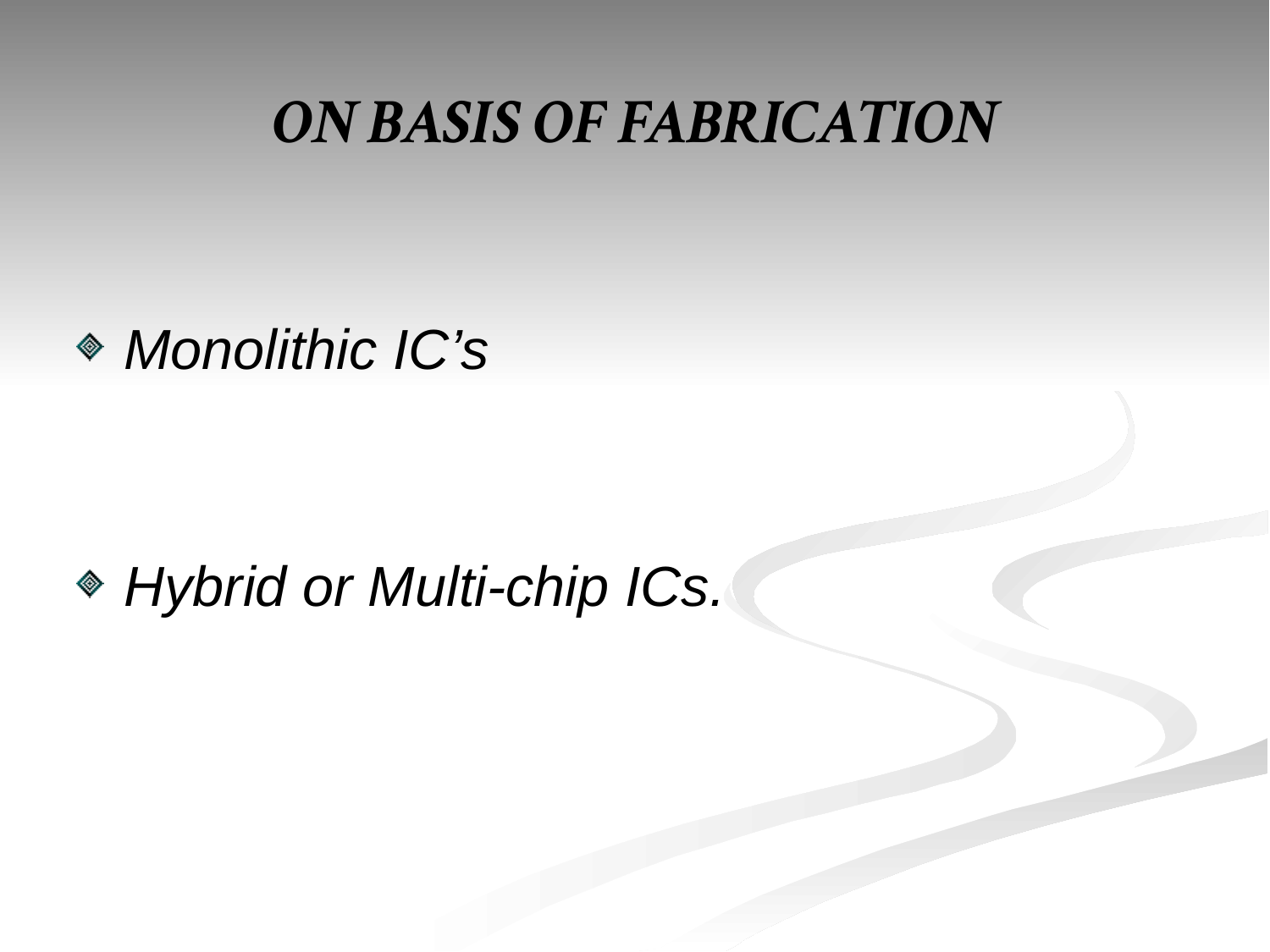

# ON BASIS OF FABRICATION
Monolithic IC’s

Hybrid or Multi-chip ICs.